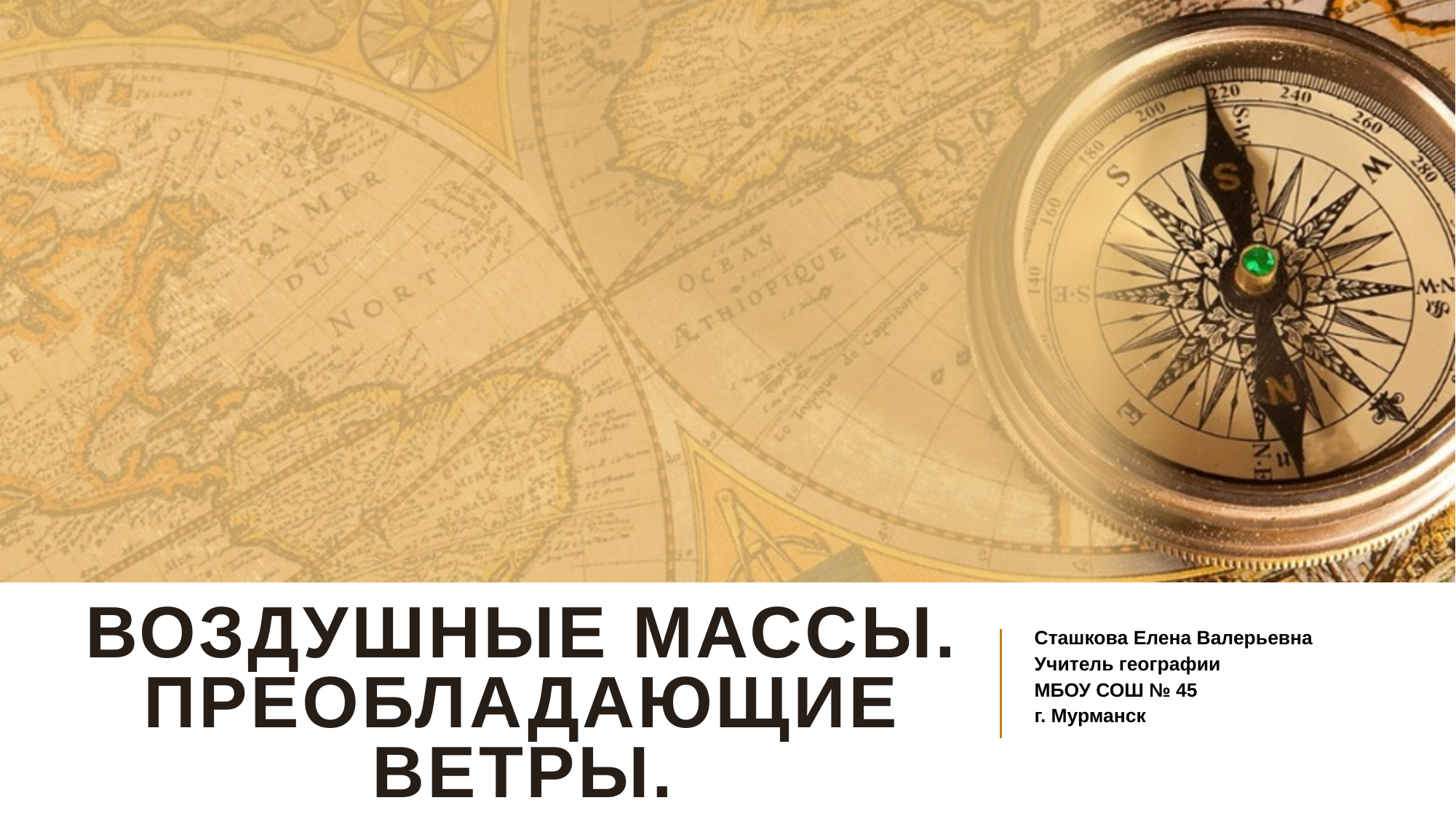

# Воздушные массы. Преобладающие ветры.
Сташкова Елена Валерьевна
Учитель географии
МБОУ СОШ № 45
г. Мурманск